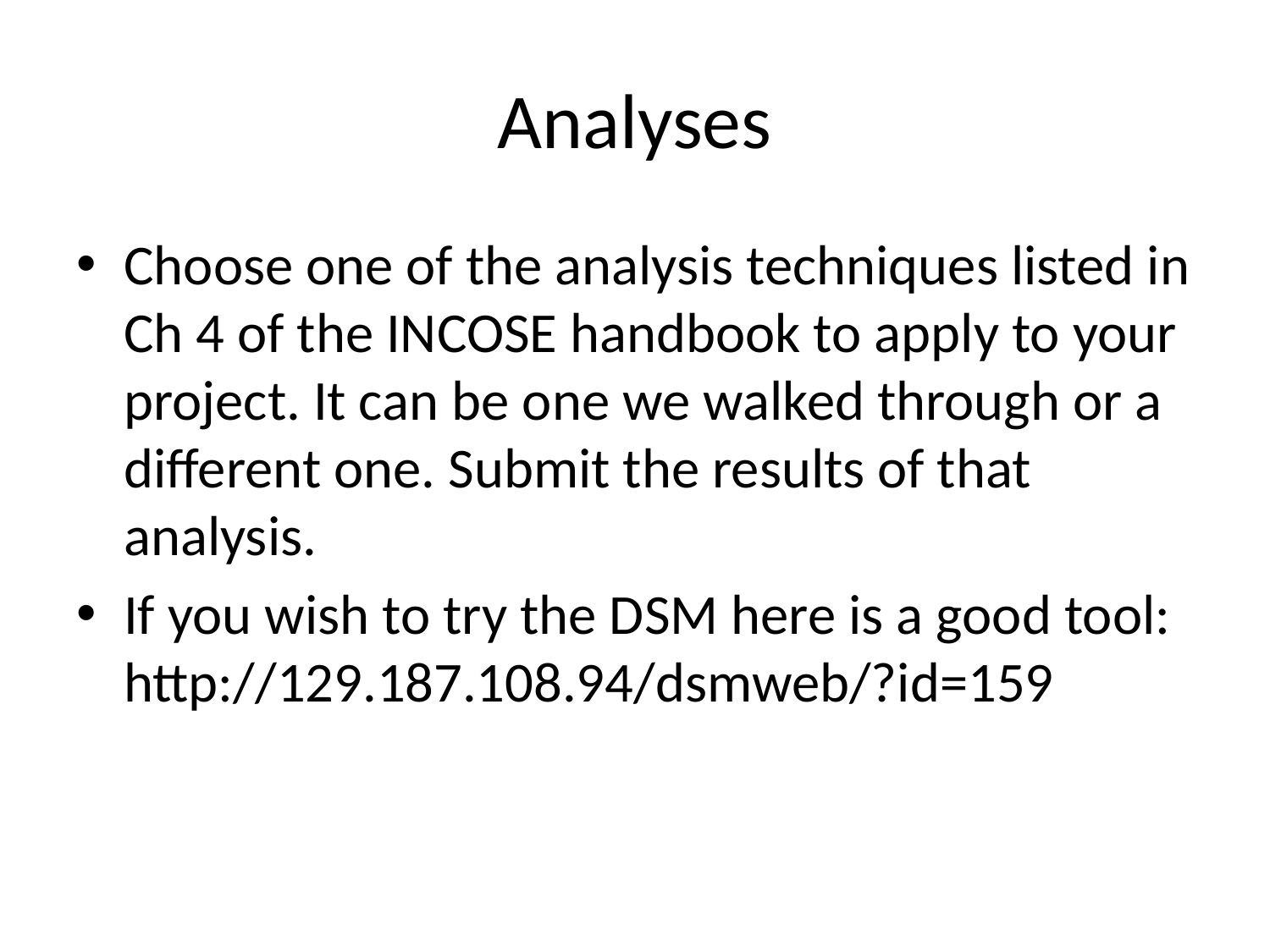

# Analyses
Choose one of the analysis techniques listed in Ch 4 of the INCOSE handbook to apply to your project. It can be one we walked through or a different one. Submit the results of that analysis.
If you wish to try the DSM here is a good tool: http://129.187.108.94/dsmweb/?id=159